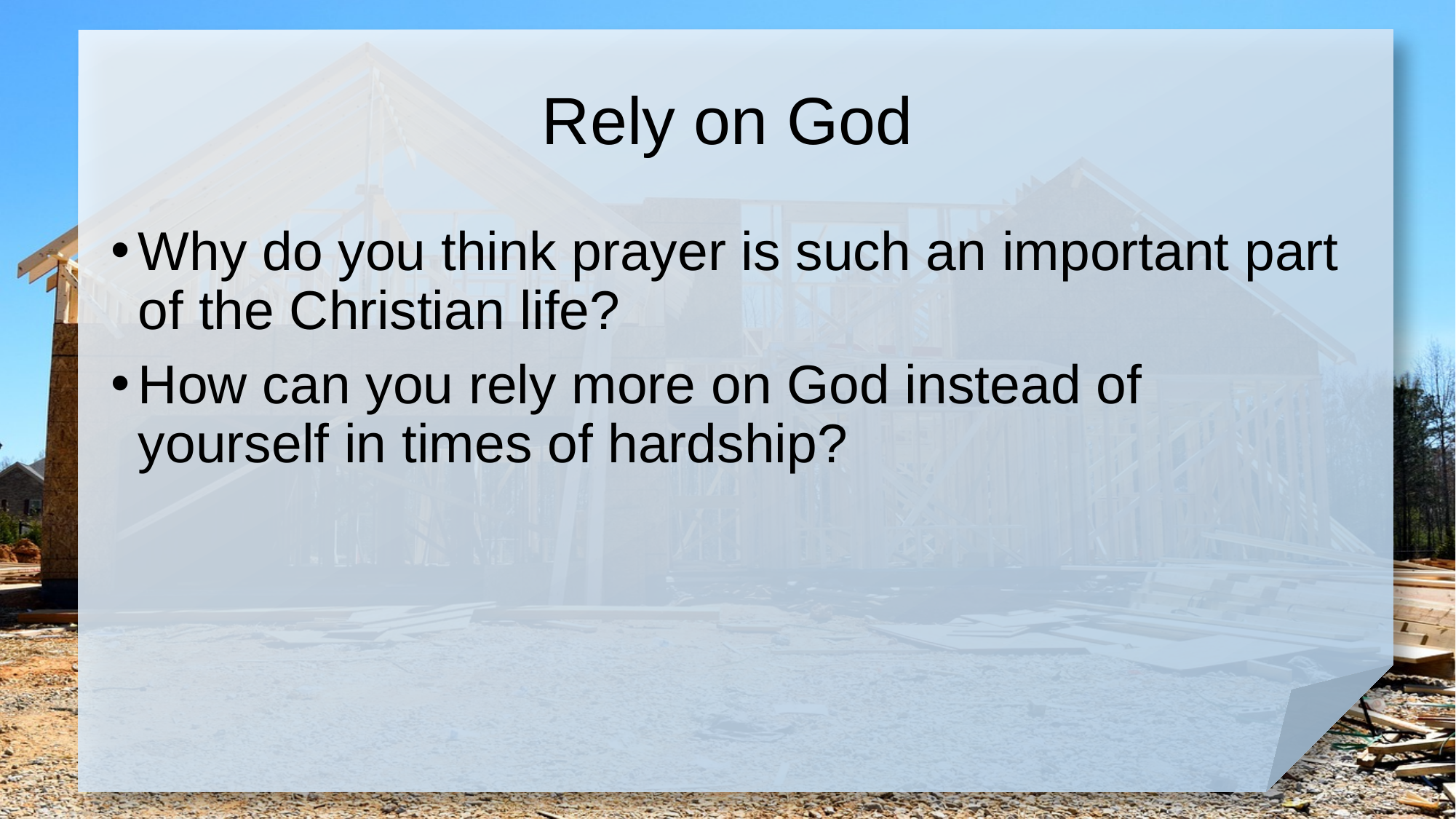

# Rely on God
Why do you think prayer is such an important part of the Christian life?
How can you rely more on God instead of yourself in times of hardship?